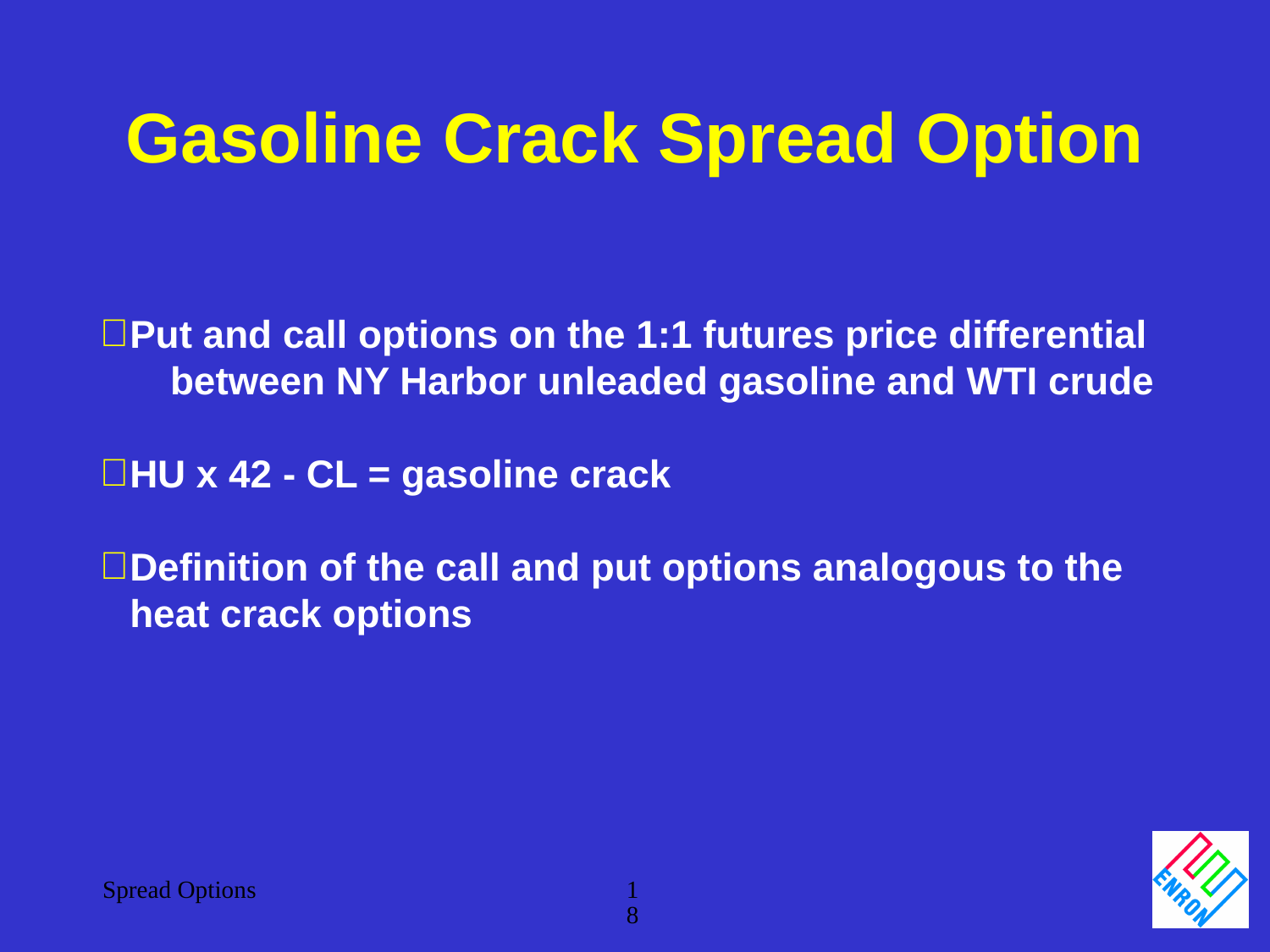

Gasoline Crack Spread Option
Put and call options on the 1:1 futures price differential 	between NY Harbor unleaded gasoline and WTI crude

HU x 42 - CL = gasoline crack

Definition of the call and put options analogous to the 	heat crack options
Spread Options
18